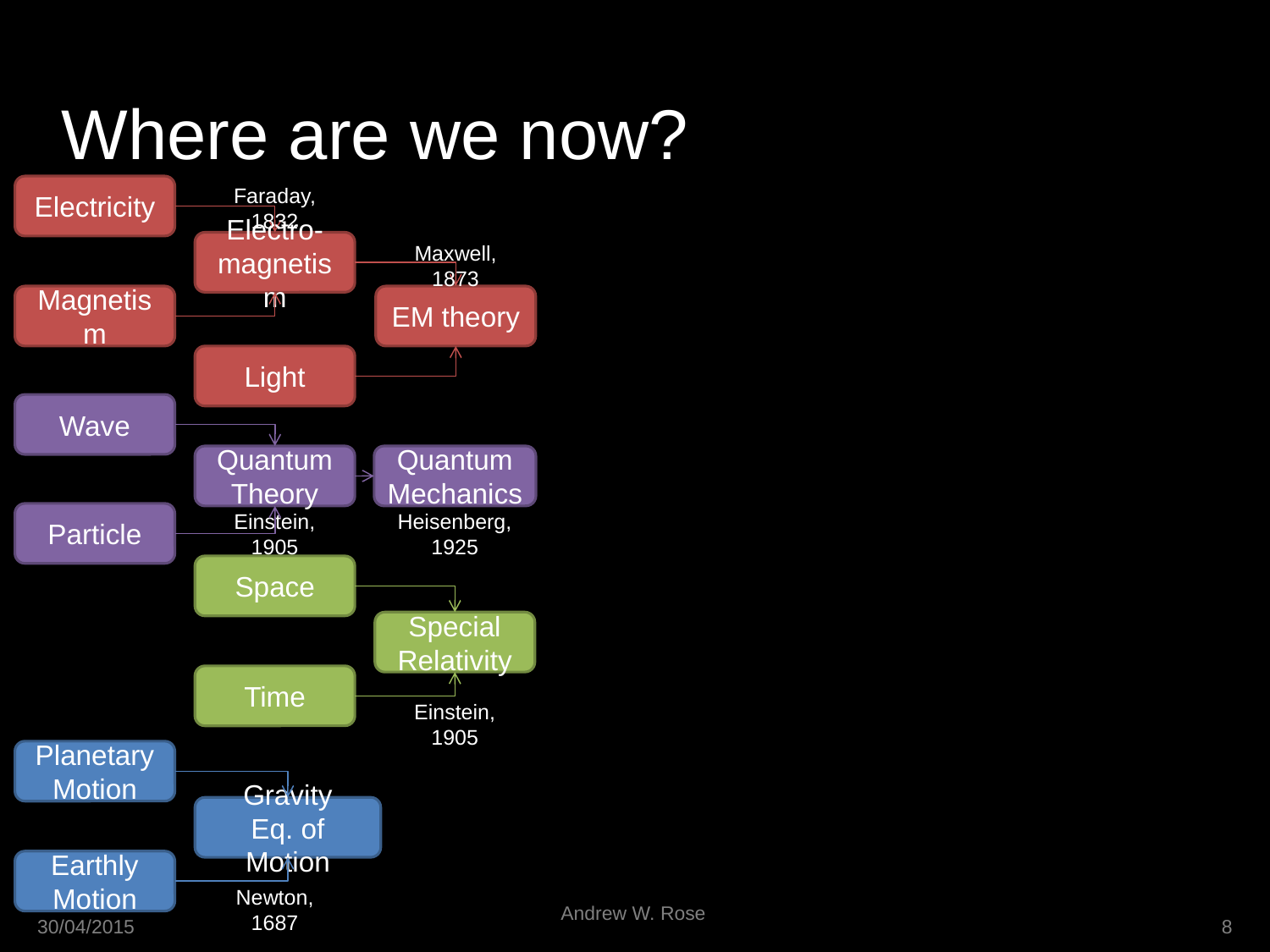

# Where are we now?
Electricity
Faraday, 1832
Electro-magnetism
Maxwell, 1873
Magnetism
EM theory
Light
Wave
Quantum Theory
Quantum Mechanics
Einstein, 1905
Heisenberg, 1925
Particle
Space
Special Relativity
Time
Einstein, 1905
Planetary Motion
Gravity
Eq. of Motion
Earthly Motion
Newton, 1687
Andrew W. Rose
30/04/2015
8